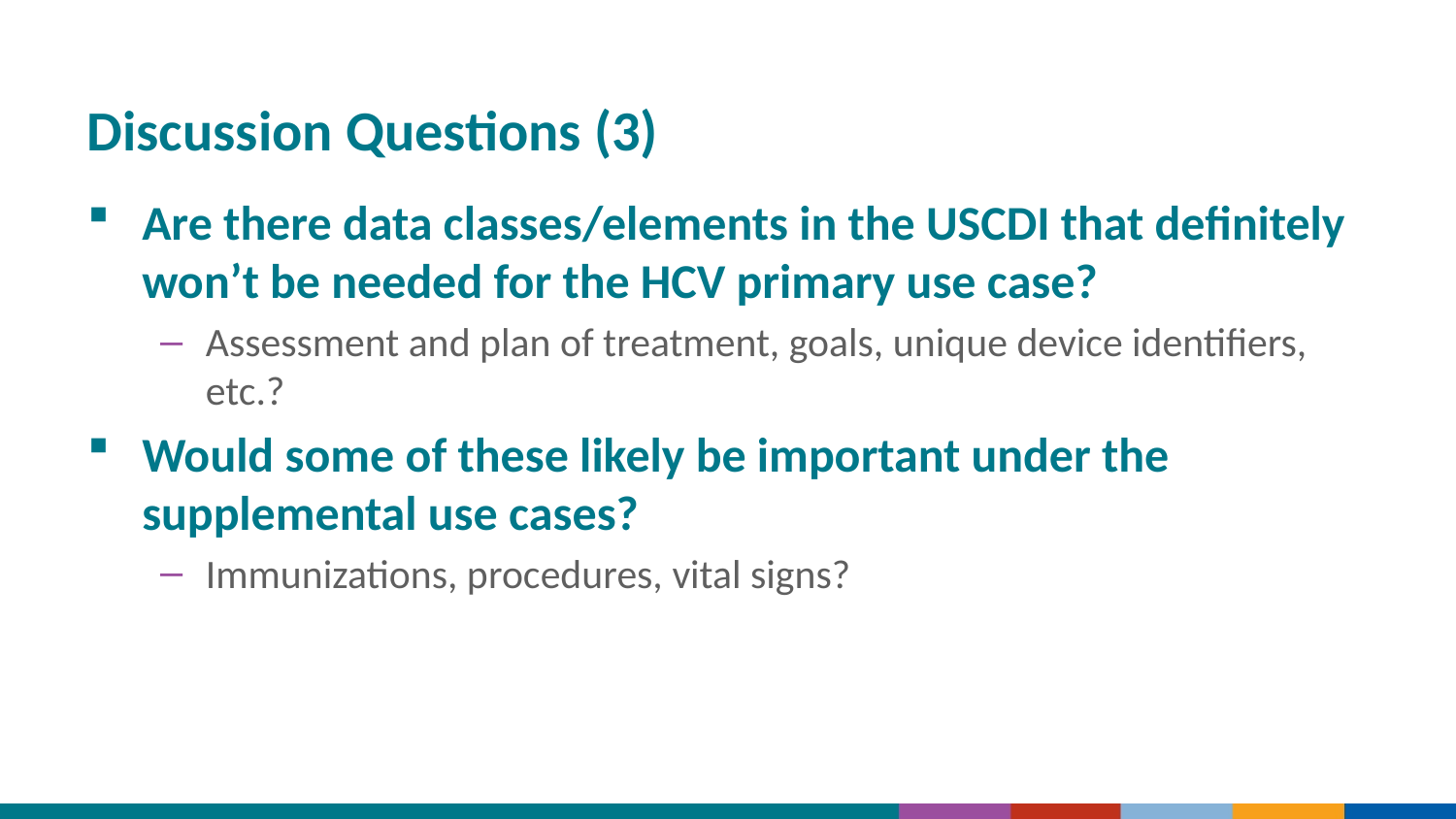

# Discussion Questions (3)
Are there data classes/elements in the USCDI that definitely won’t be needed for the HCV primary use case?
Assessment and plan of treatment, goals, unique device identifiers, etc.?
Would some of these likely be important under the supplemental use cases?
Immunizations, procedures, vital signs?